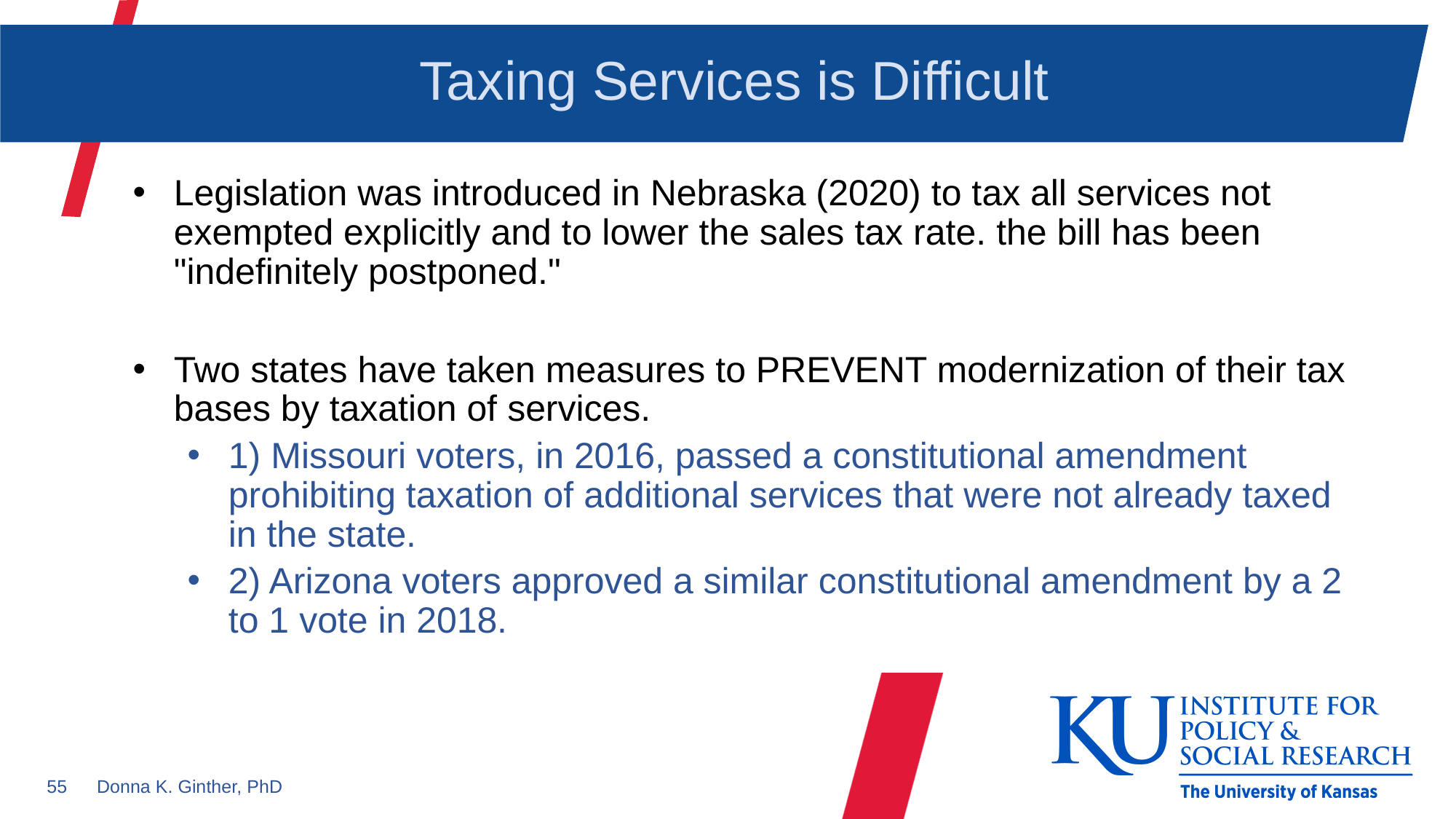

# Taxing Services is Difficult
Legislation was introduced in Nebraska (2020) to tax all services not exempted explicitly and to lower the sales tax rate. the bill has been "indefinitely postponed."
Two states have taken measures to PREVENT modernization of their tax bases by taxation of services.
1) Missouri voters, in 2016, passed a constitutional amendment prohibiting taxation of additional services that were not already taxed in the state.
2) Arizona voters approved a similar constitutional amendment by a 2 to 1 vote in 2018.